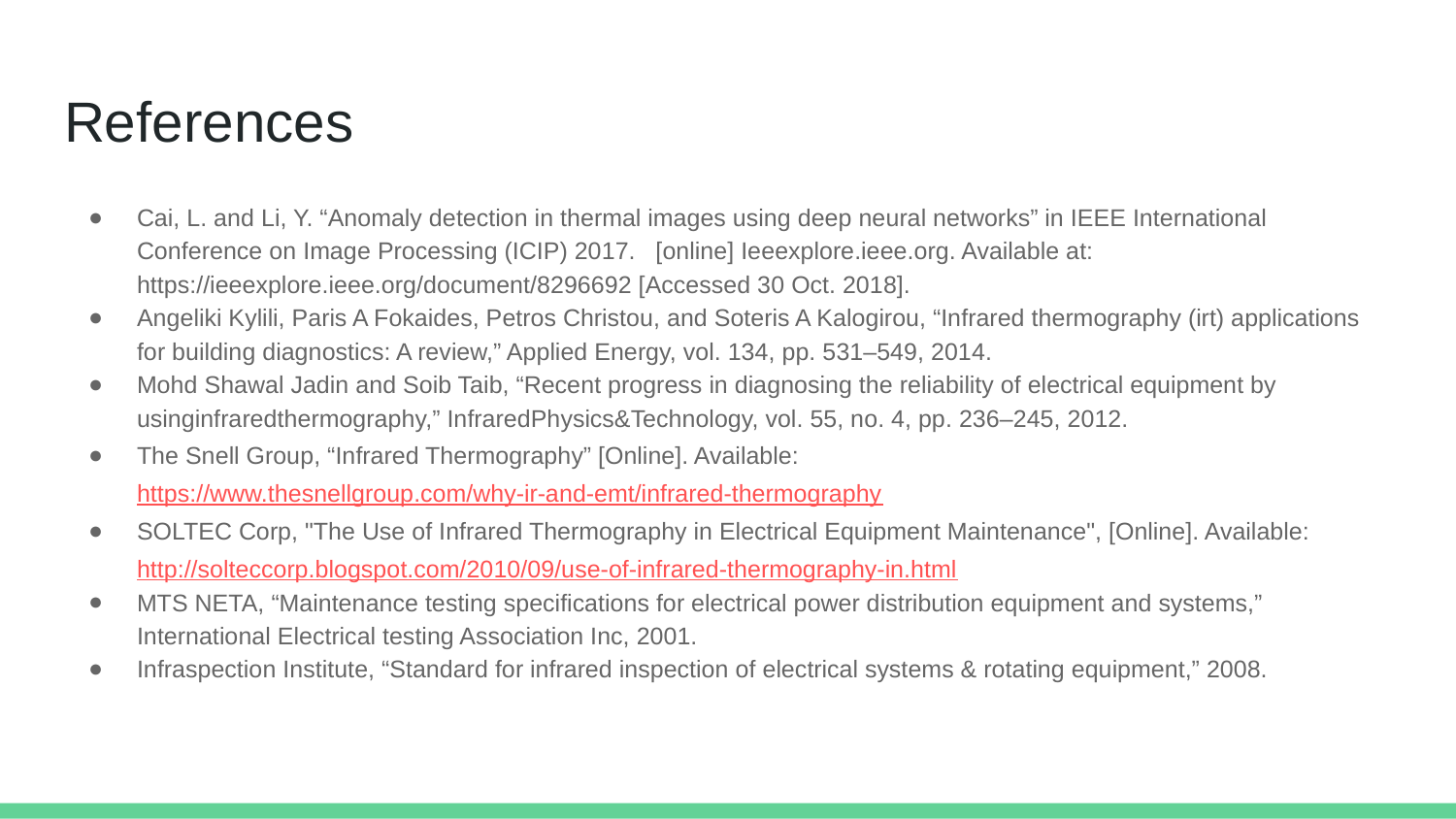

# References
Cai, L. and Li, Y. “Anomaly detection in thermal images using deep neural networks” in IEEE International Conference on Image Processing (ICIP) 2017.   [online] Ieeexplore.ieee.org. Available at: https://ieeexplore.ieee.org/document/8296692 [Accessed 30 Oct. 2018].
Angeliki Kylili, Paris A Fokaides, Petros Christou, and Soteris A Kalogirou, “Infrared thermography (irt) applications for building diagnostics: A review,” Applied Energy, vol. 134, pp. 531–549, 2014.
Mohd Shawal Jadin and Soib Taib, “Recent progress in diagnosing the reliability of electrical equipment by usinginfraredthermography,” InfraredPhysics&Technology, vol. 55, no. 4, pp. 236–245, 2012.
The Snell Group, “Infrared Thermography” [Online]. Available: https://www.thesnellgroup.com/why-ir-and-emt/infrared-thermography
SOLTEC Corp, "The Use of Infrared Thermography in Electrical Equipment Maintenance", [Online]. Available: http://solteccorp.blogspot.com/2010/09/use-of-infrared-thermography-in.html
MTS NETA, “Maintenance testing specifications for electrical power distribution equipment and systems,” International Electrical testing Association Inc, 2001.
Infraspection Institute, “Standard for infrared inspection of electrical systems & rotating equipment,” 2008.